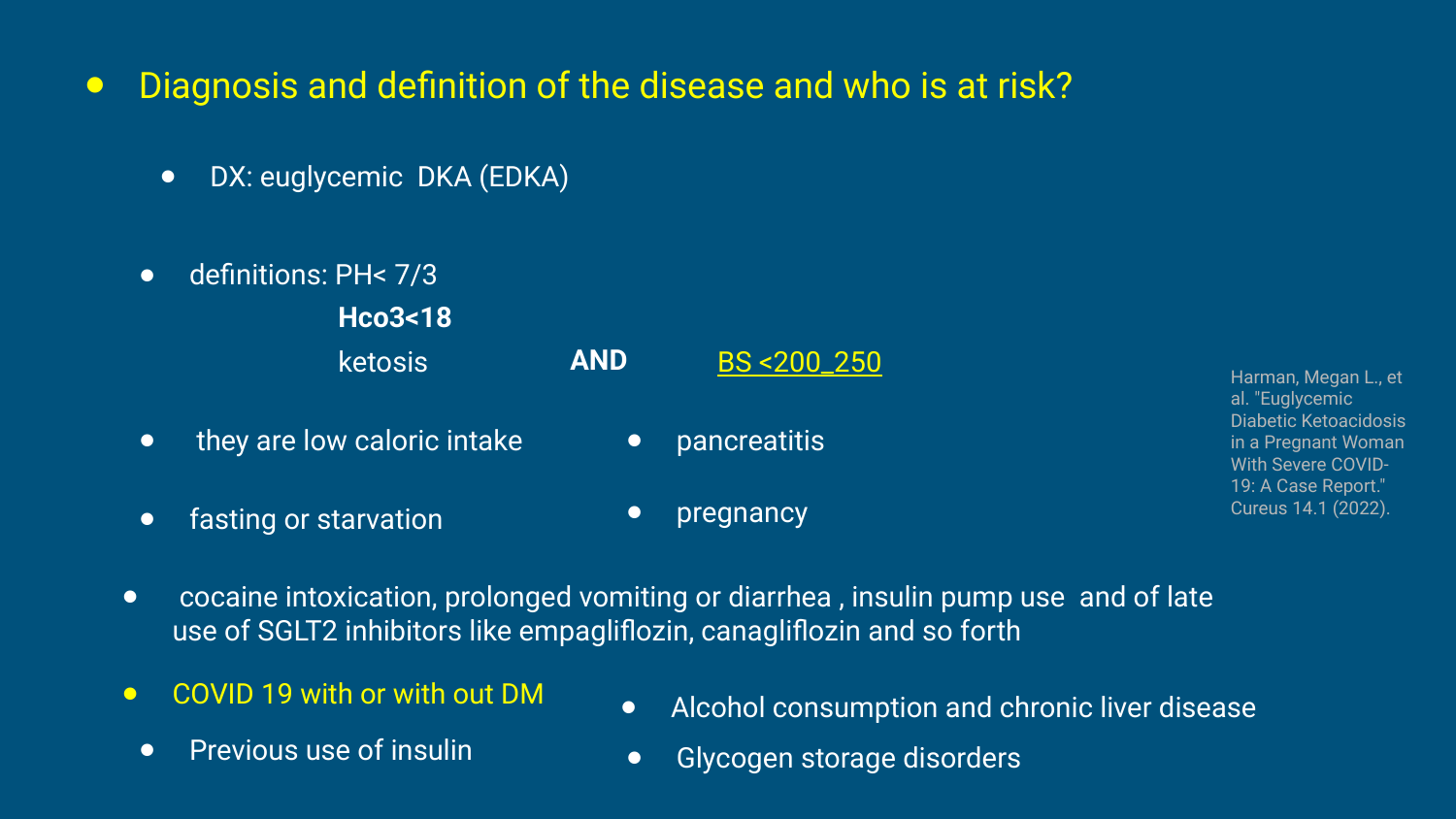

Diagnosis and definition of the disease and who is at risk?
DX: euglycemic  DKA (EDKA)
definitions: PH< 7/3

Hco3<18
AND
ketosis
BS <200_250

Harman, Megan L., et al. "Euglycemic Diabetic Ketoacidosis in a Pregnant Woman With Severe COVID-19: A Case Report." Cureus 14.1 (2022).
pancreatitis
 they are low caloric intake
pregnancy
fasting or starvation
 cocaine intoxication, prolonged vomiting or diarrhea , insulin pump use  and of late use of SGLT2 inhibitors like empagliflozin, canagliflozin and so forth
COVID 19 with or with out DM
Alcohol consumption and chronic liver disease
Previous use of insulin
Glycogen storage disorders